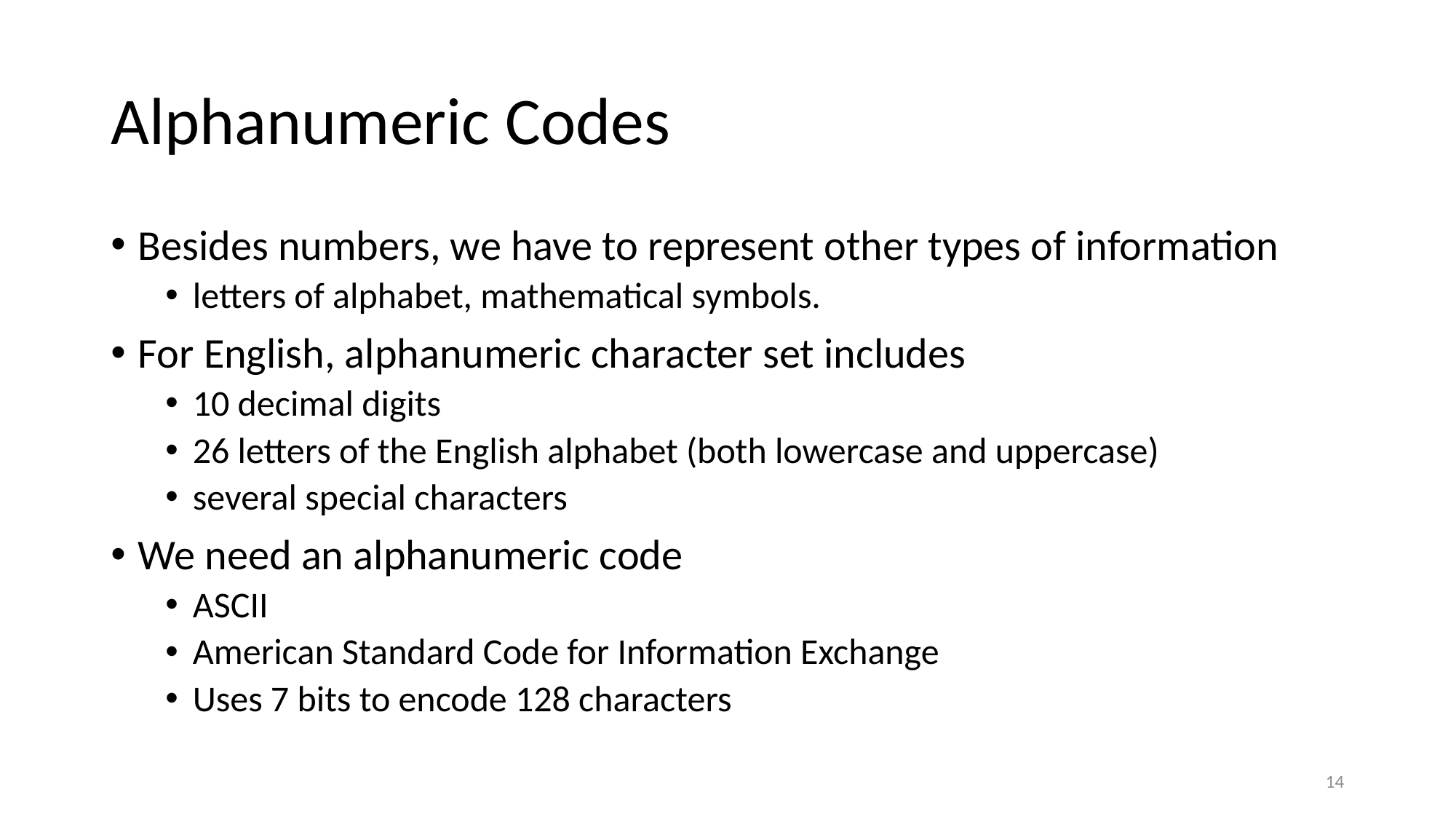

# Alphanumeric Codes
Besides numbers, we have to represent other types of information
letters of alphabet, mathematical symbols.
For English, alphanumeric character set includes
10 decimal digits
26 letters of the English alphabet (both lowercase and uppercase)
several special characters
We need an alphanumeric code
ASCII
American Standard Code for Information Exchange
Uses 7 bits to encode 128 characters
14